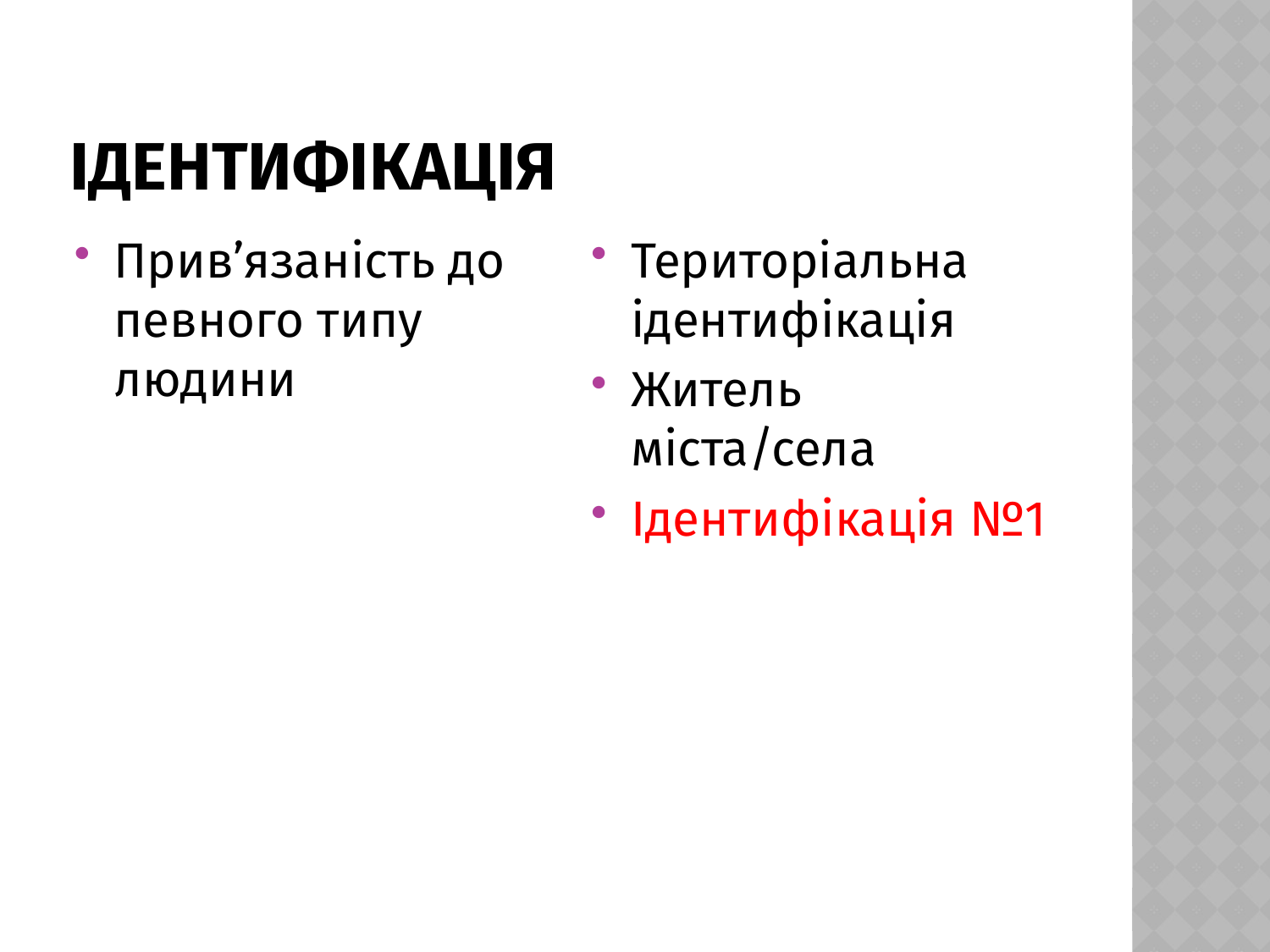

# ідентифікація
Прив’язаність до певного типу людини
Територіальна ідентифікація
Житель міста/села
Ідентифікація №1